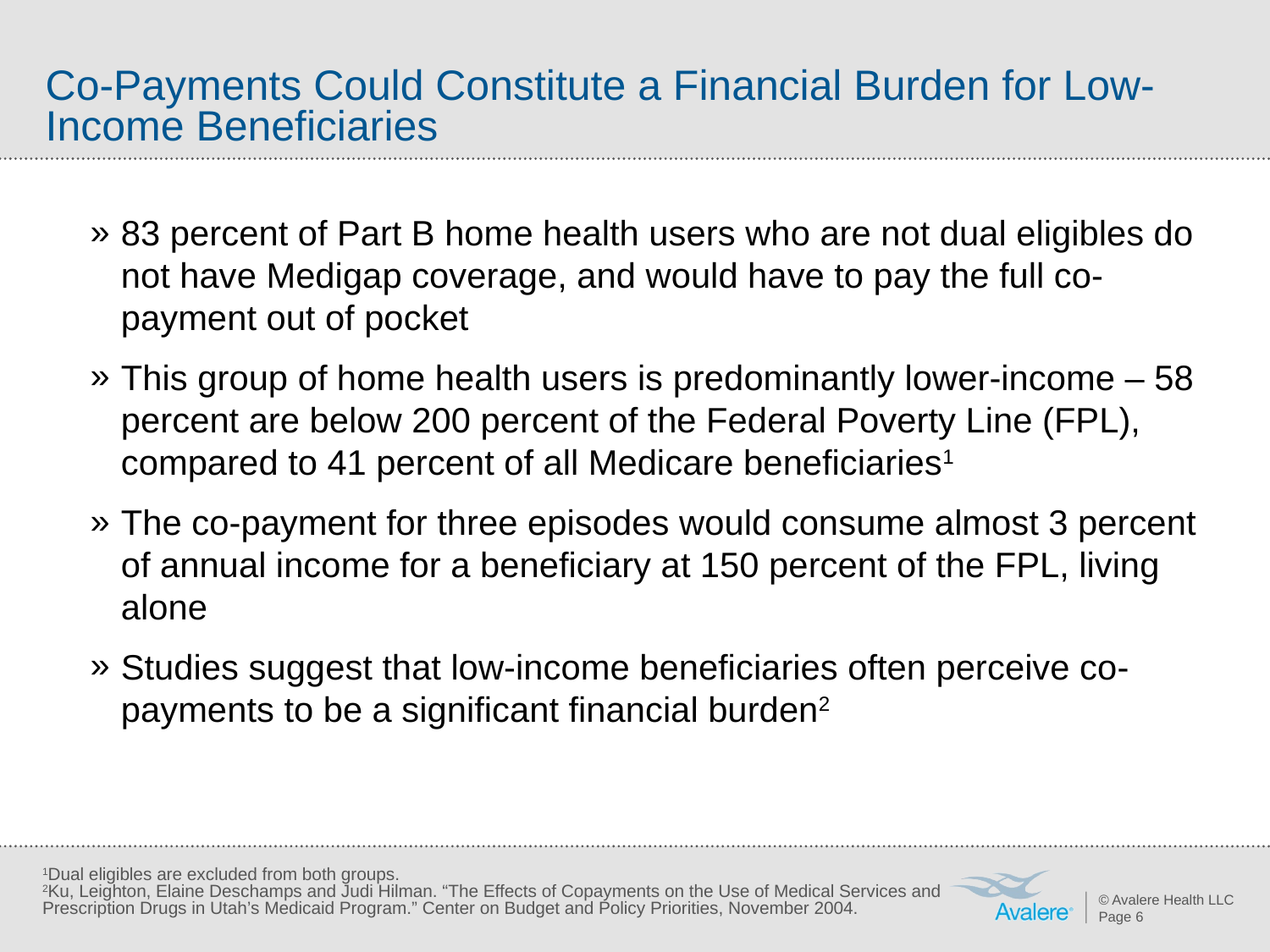

# Co-Payments Could Constitute a Financial Burden for Low-Income Beneficiaries
83 percent of Part B home health users who are not dual eligibles do not have Medigap coverage, and would have to pay the full co-payment out of pocket
This group of home health users is predominantly lower-income – 58 percent are below 200 percent of the Federal Poverty Line (FPL), compared to 41 percent of all Medicare beneficiaries1
The co-payment for three episodes would consume almost 3 percent of annual income for a beneficiary at 150 percent of the FPL, living alone
Studies suggest that low-income beneficiaries often perceive co-payments to be a significant financial burden2

1Dual eligibles are excluded from both groups.
2Ku, Leighton, Elaine Deschamps and Judi Hilman. “The Effects of Copayments on the Use of Medical Services and Prescription Drugs in Utah’s Medicaid Program.” Center on Budget and Policy Priorities, November 2004.